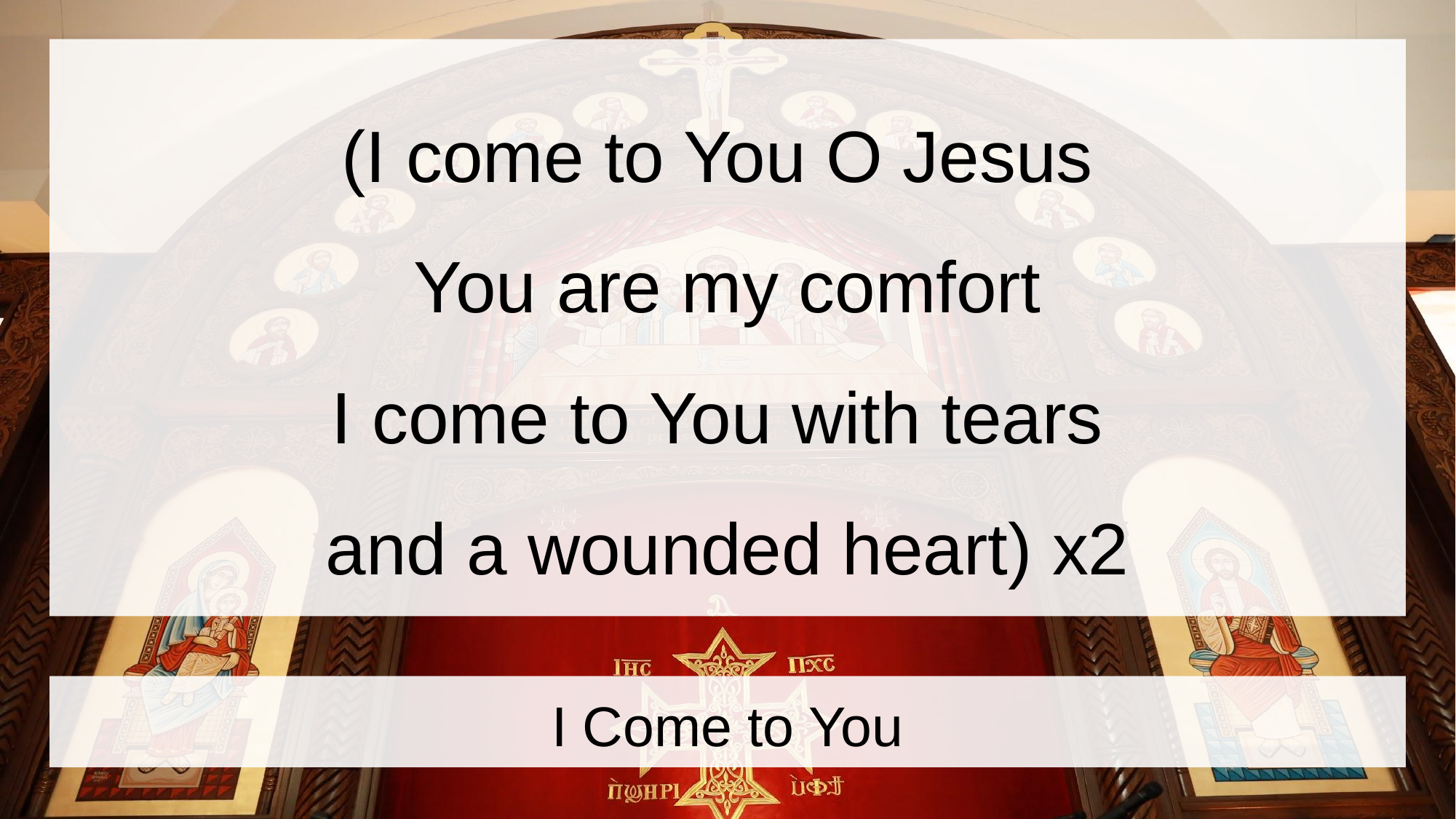

(I come to You O Jesus
You are my comfort
I come to You with tears
and a wounded heart) x2
# I Come to You